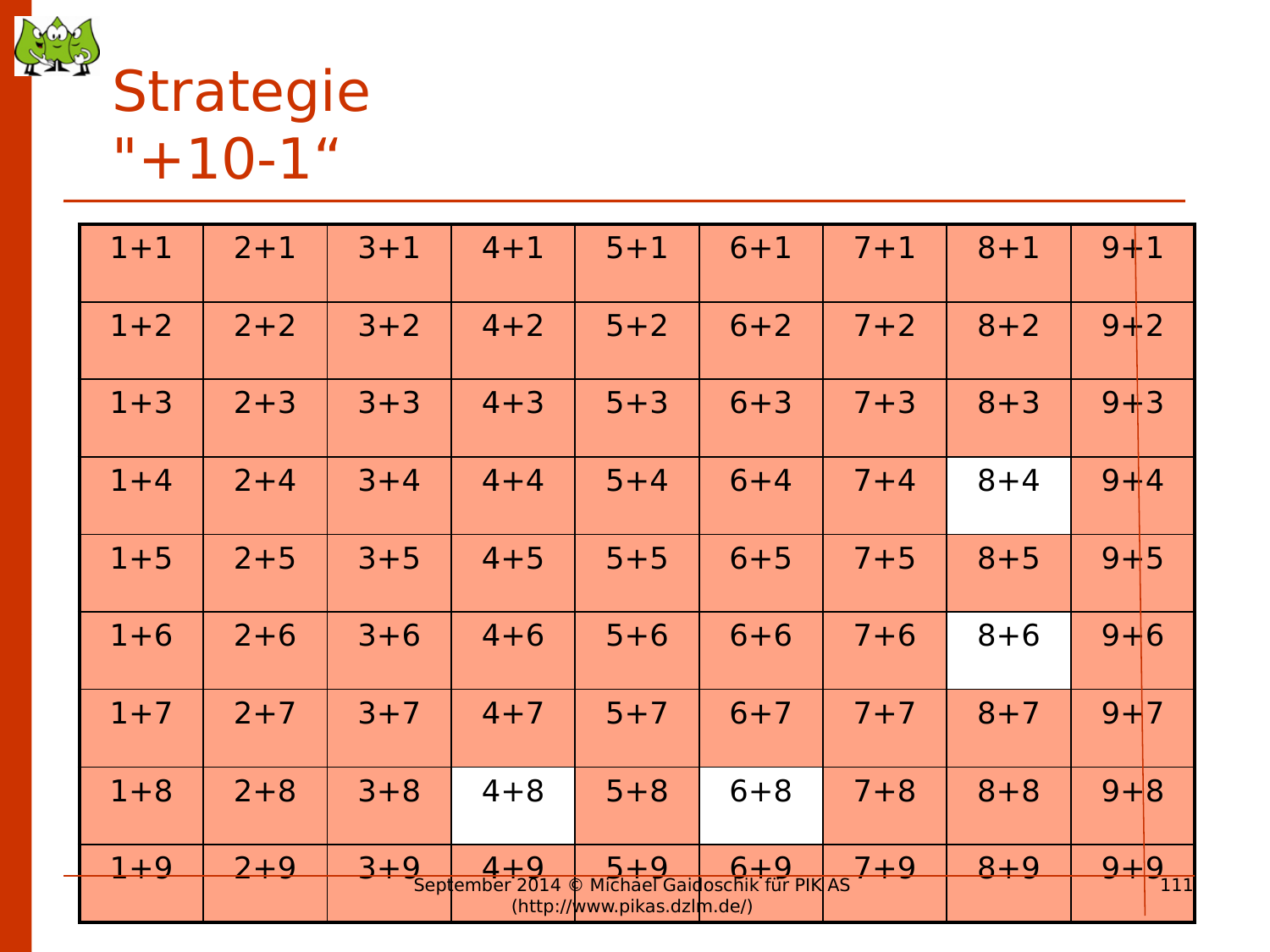

# Strategie "+10-1“
| 1+1 | 2+1 | 3+1 | 4+1 | 5+1 | 6+1 | 7+1 | 8+1 | 9+1 |
| --- | --- | --- | --- | --- | --- | --- | --- | --- |
| 1+2 | 2+2 | 3+2 | 4+2 | 5+2 | 6+2 | 7+2 | 8+2 | 9+2 |
| 1+3 | 2+3 | 3+3 | 4+3 | 5+3 | 6+3 | 7+3 | 8+3 | 9+3 |
| 1+4 | 2+4 | 3+4 | 4+4 | 5+4 | 6+4 | 7+4 | 8+4 | 9+4 |
| 1+5 | 2+5 | 3+5 | 4+5 | 5+5 | 6+5 | 7+5 | 8+5 | 9+5 |
| 1+6 | 2+6 | 3+6 | 4+6 | 5+6 | 6+6 | 7+6 | 8+6 | 9+6 |
| 1+7 | 2+7 | 3+7 | 4+7 | 5+7 | 6+7 | 7+7 | 8+7 | 9+7 |
| 1+8 | 2+8 | 3+8 | 4+8 | 5+8 | 6+8 | 7+8 | 8+8 | 9+8 |
| 1+9 | 2+9 | 3+9 | 4+9 | 5+9 | 6+9 | 7+9 | 8+9 | 9+9 |
September 2014 © Michael Gaidoschik für PIK AS  (http://www.pikas.dzlm.de/)
111